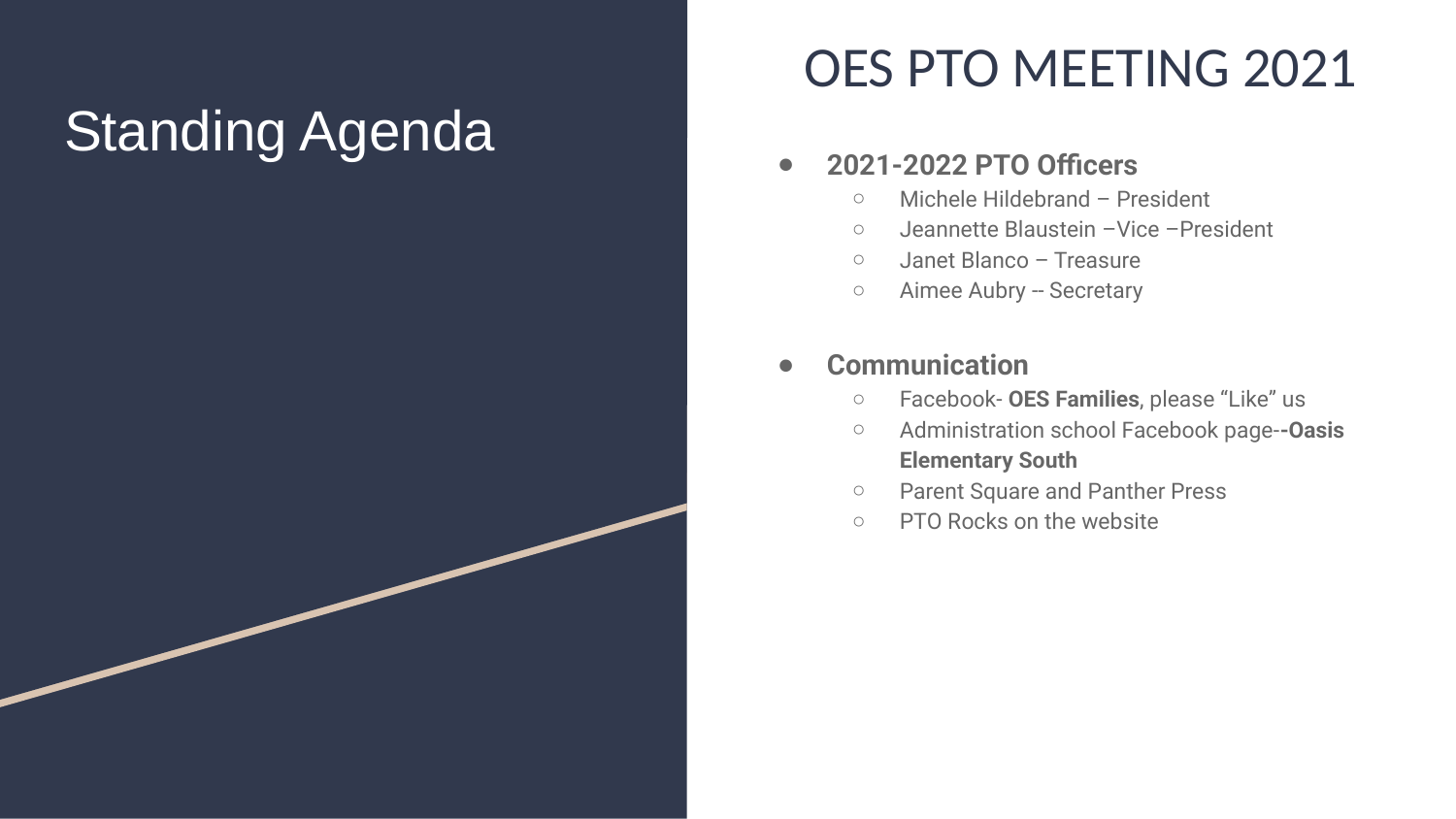

OES PTO MEETING 2021

2021-2022 PTO Officers
Michele Hildebrand – President
Jeannette Blaustein –Vice –President
Janet Blanco – Treasure
Aimee Aubry -- Secretary

Communication
Facebook- OES Families, please “Like” us
Administration school Facebook page--Oasis Elementary South
Parent Square and Panther Press
PTO Rocks on the website

# Standing Agenda